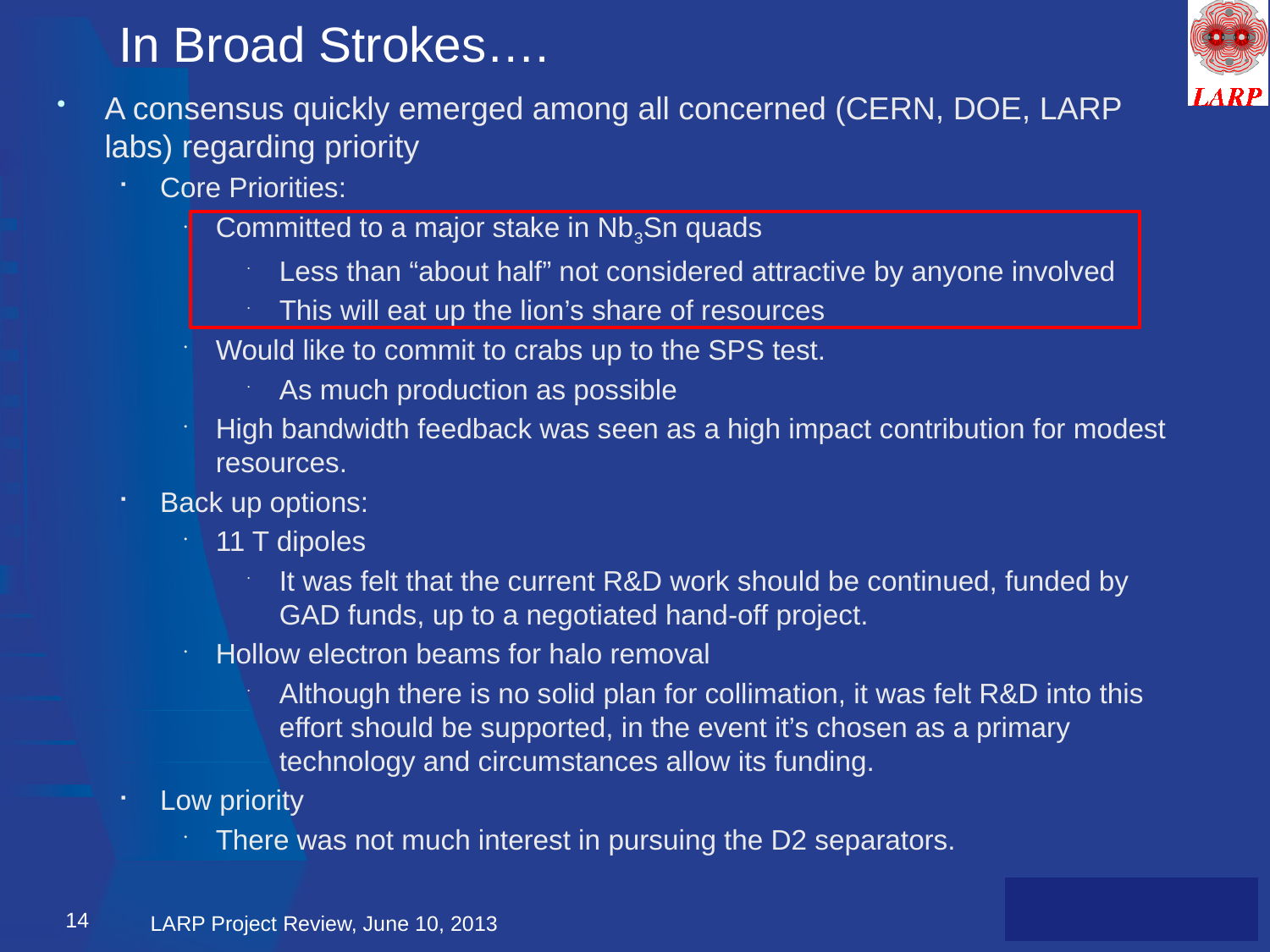

# In Broad Strokes….
A consensus quickly emerged among all concerned (CERN, DOE, LARP labs) regarding priority
Core Priorities:
Committed to a major stake in Nb3Sn quads
Less than “about half” not considered attractive by anyone involved
This will eat up the lion’s share of resources
Would like to commit to crabs up to the SPS test.
As much production as possible
High bandwidth feedback was seen as a high impact contribution for modest resources.
Back up options:
11 T dipoles
It was felt that the current R&D work should be continued, funded by GAD funds, up to a negotiated hand-off project.
Hollow electron beams for halo removal
Although there is no solid plan for collimation, it was felt R&D into this effort should be supported, in the event it’s chosen as a primary technology and circumstances allow its funding.
Low priority
There was not much interest in pursuing the D2 separators.

14
LARP Project Review, June 10, 2013